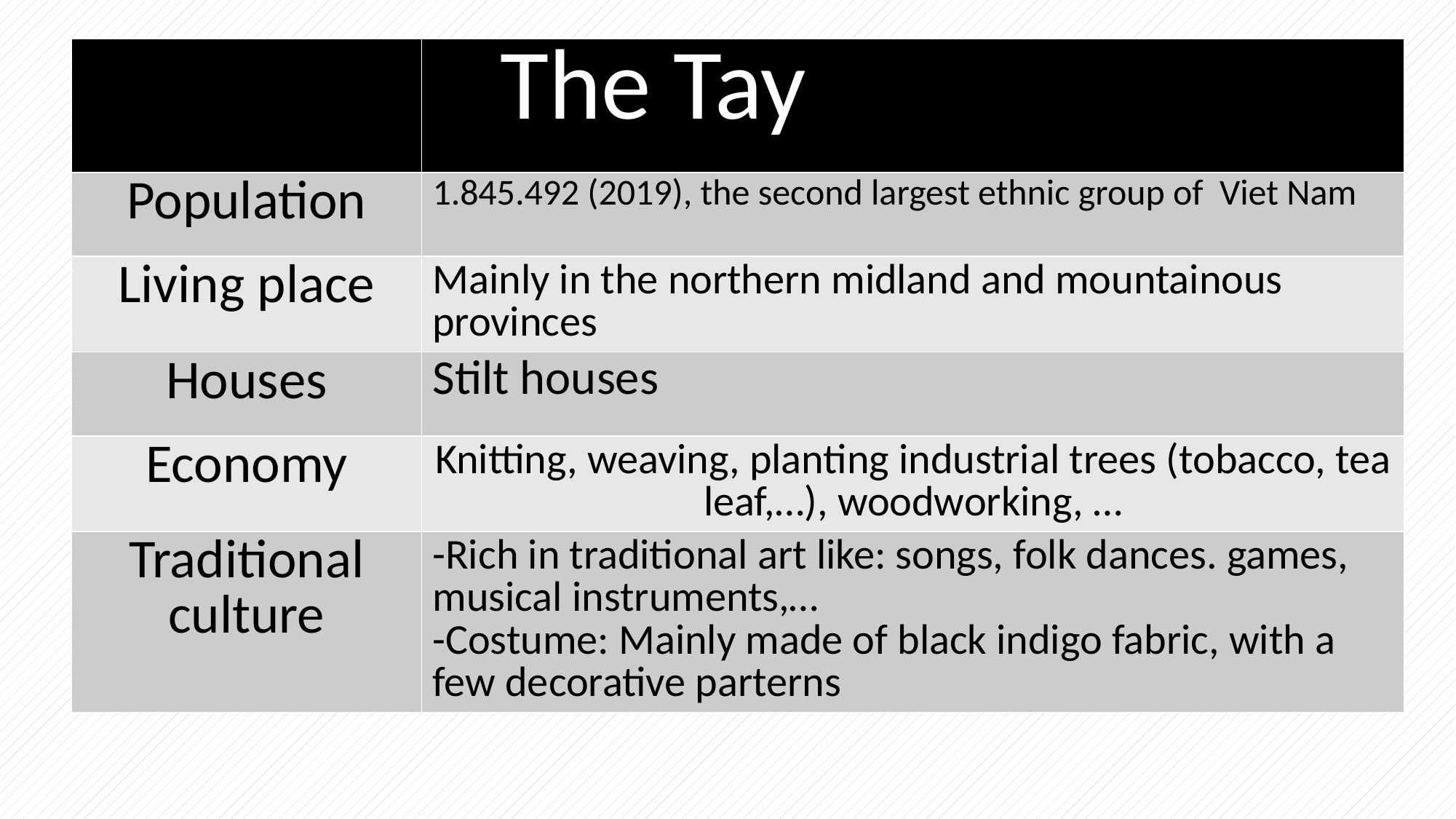

|  | The Tay |
| --- | --- |
| Population | 1.845.492 (2019), the second largest ethnic group of Viet Nam |
| Living place | Mainly in the northern midland and mountainous provinces |
| Houses | Stilt houses |
| Economy | Knitting, weaving, planting industrial trees (tobacco, tea leaf,…), woodworking, … |
| Traditional culture | -Rich in traditional art like: songs, folk dances. games, musical instruments,… -Costume: Mainly made of black indigo fabric, with a few decorative parterns |